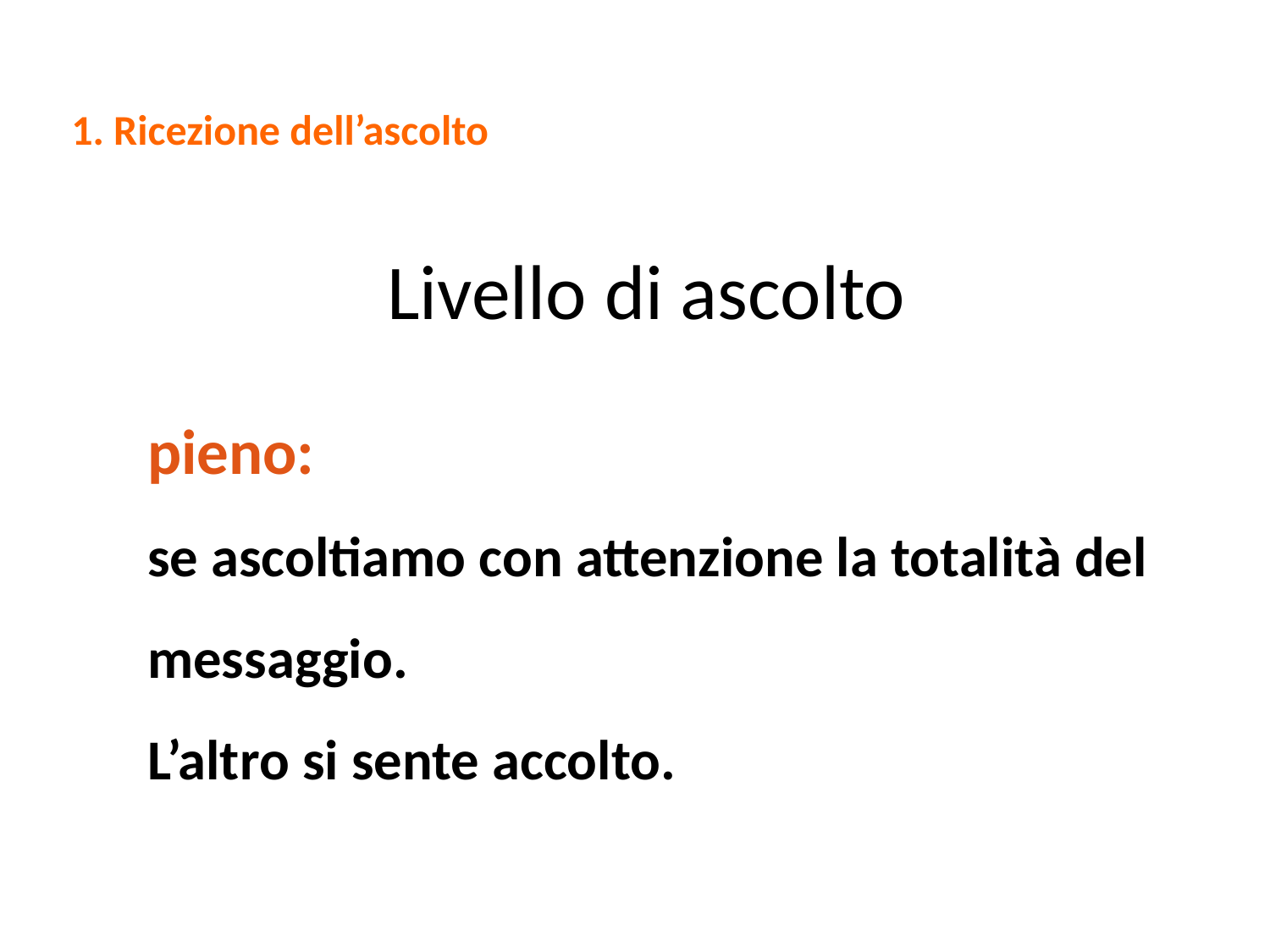

1. Ricezione dell’ascolto
Livello di ascolto
pieno:
se ascoltiamo con attenzione la totalità del messaggio.
L’altro si sente accolto.